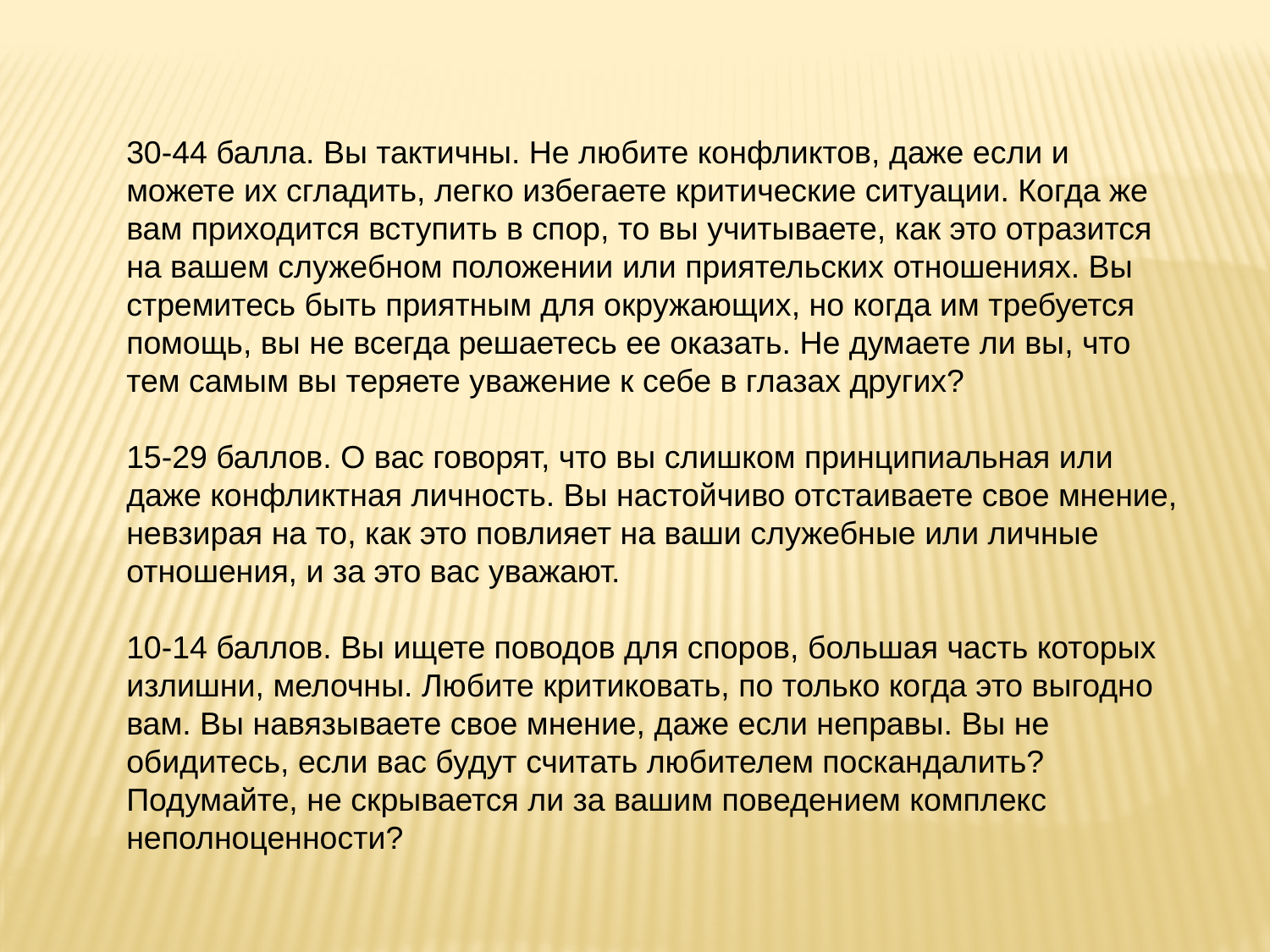

30-44 балла. Вы тактичны. Не любите конфликтов, даже если и можете их сгладить, легко избегаете критические ситуации. Когда же вам приходится вступить в спор, то вы учитываете, как это отразится на вашем служебном положении или приятельских отношениях. Вы стремитесь быть приятным для окружающих, но когда им требуется помощь, вы не всегда решаетесь ее оказать. Не думаете ли вы, что тем самым вы теряете уважение к себе в глазах других?
15-29 баллов. О вас говорят, что вы слишком принципиальная или даже конфликтная личность. Вы настойчиво отстаиваете свое мнение, невзирая на то, как это повлияет на ваши служебные или личные отношения, и за это вас уважают.
10-14 баллов. Вы ищете поводов для споров, большая часть которых излишни, мелочны. Любите критиковать, по только когда это выгодно вам. Вы навязываете свое мнение, даже если неправы. Вы не обидитесь, если вас будут считать любителем поскандалить? Подумайте, не скрывается ли за вашим поведением комплекс неполноценности?